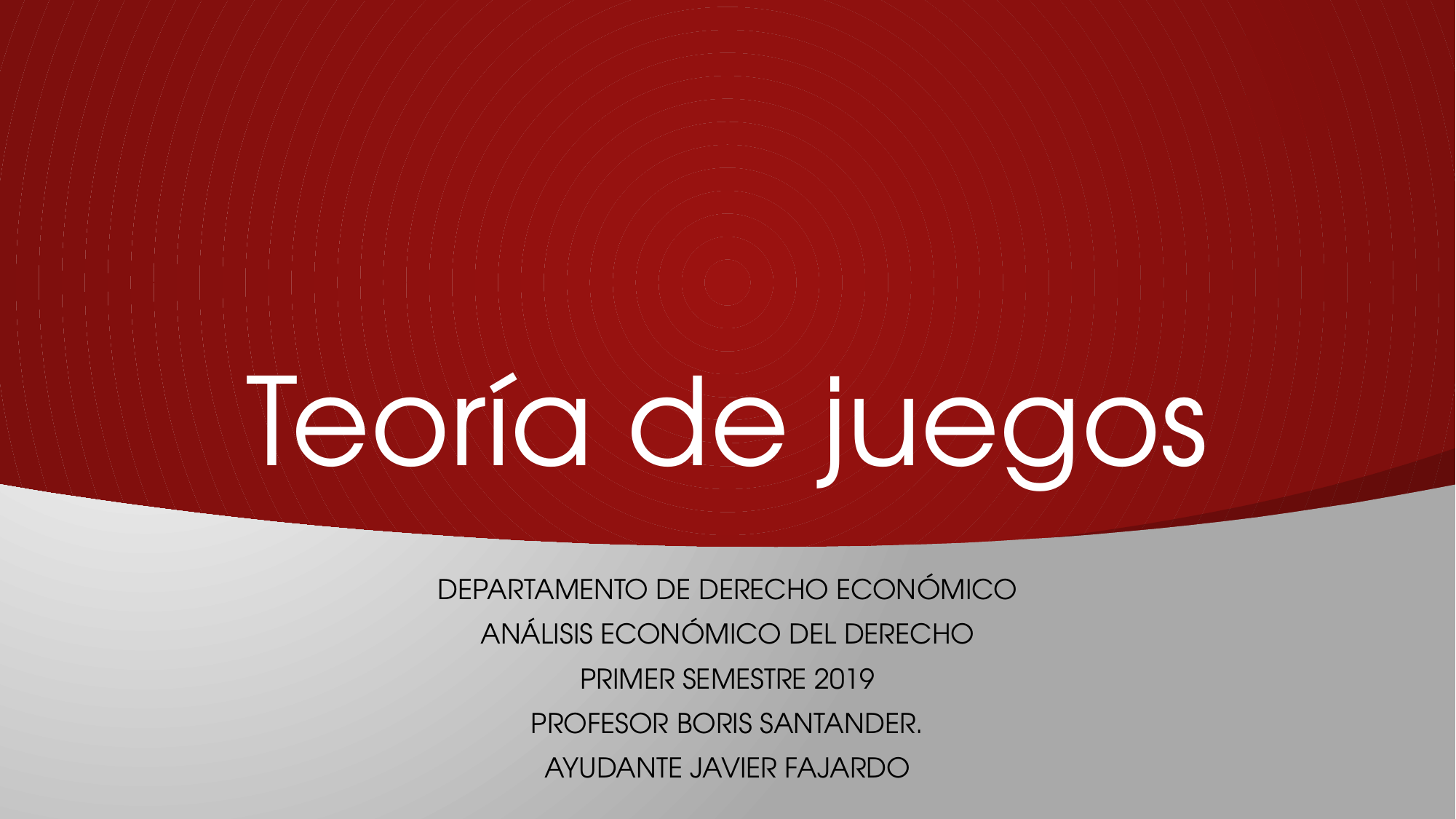

# Teoría de juegos

Departamento de derecho económico
Análisis económico del derecho
Primer semestre 2019
Profesor boris santander.
Ayudante Javier fajardo